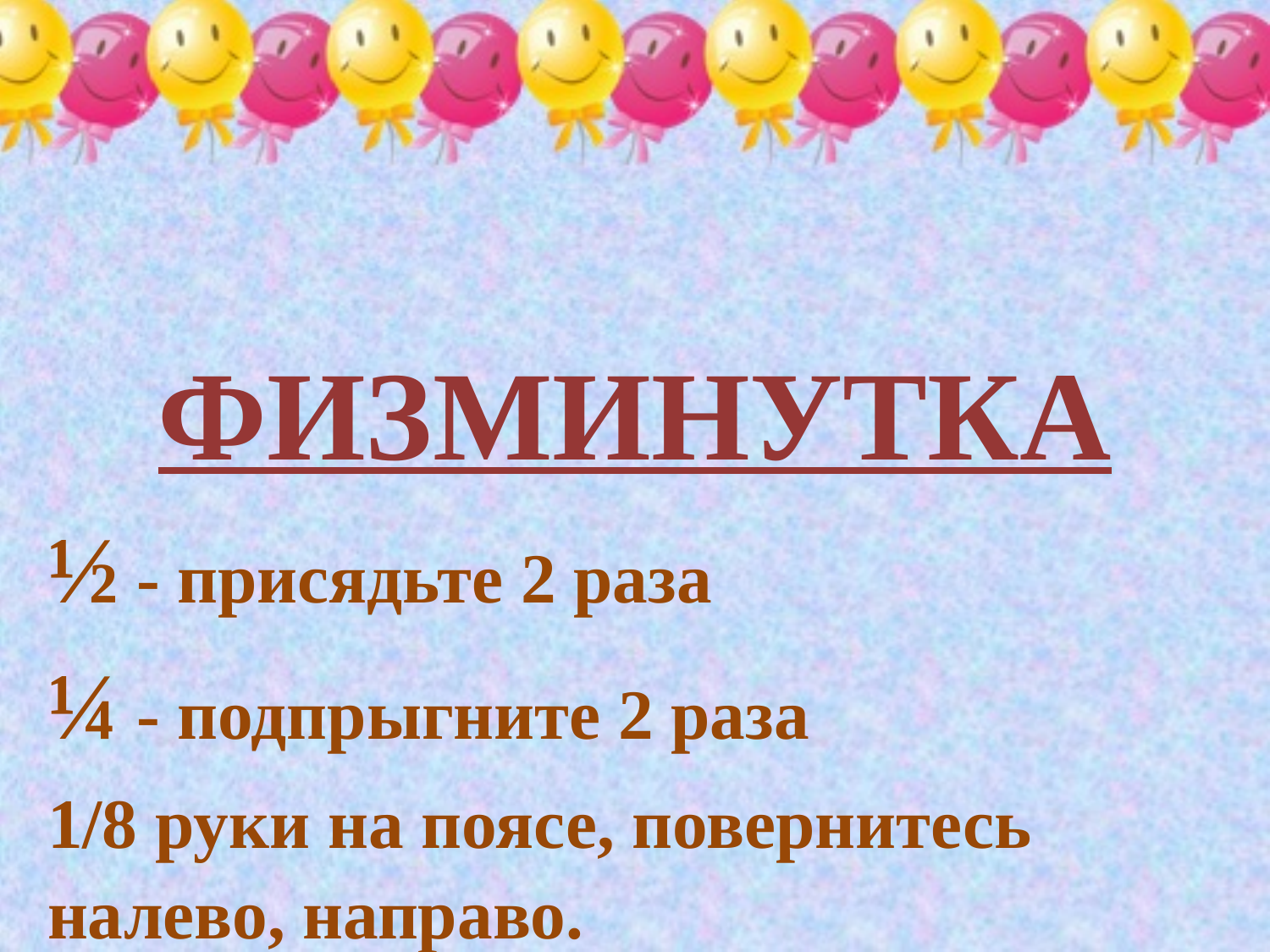

#
ФИЗМИНУТКА
½ - присядьте 2 раза
¼ - подпрыгните 2 раза
1/8 руки на поясе, повернитесь налево, направо.